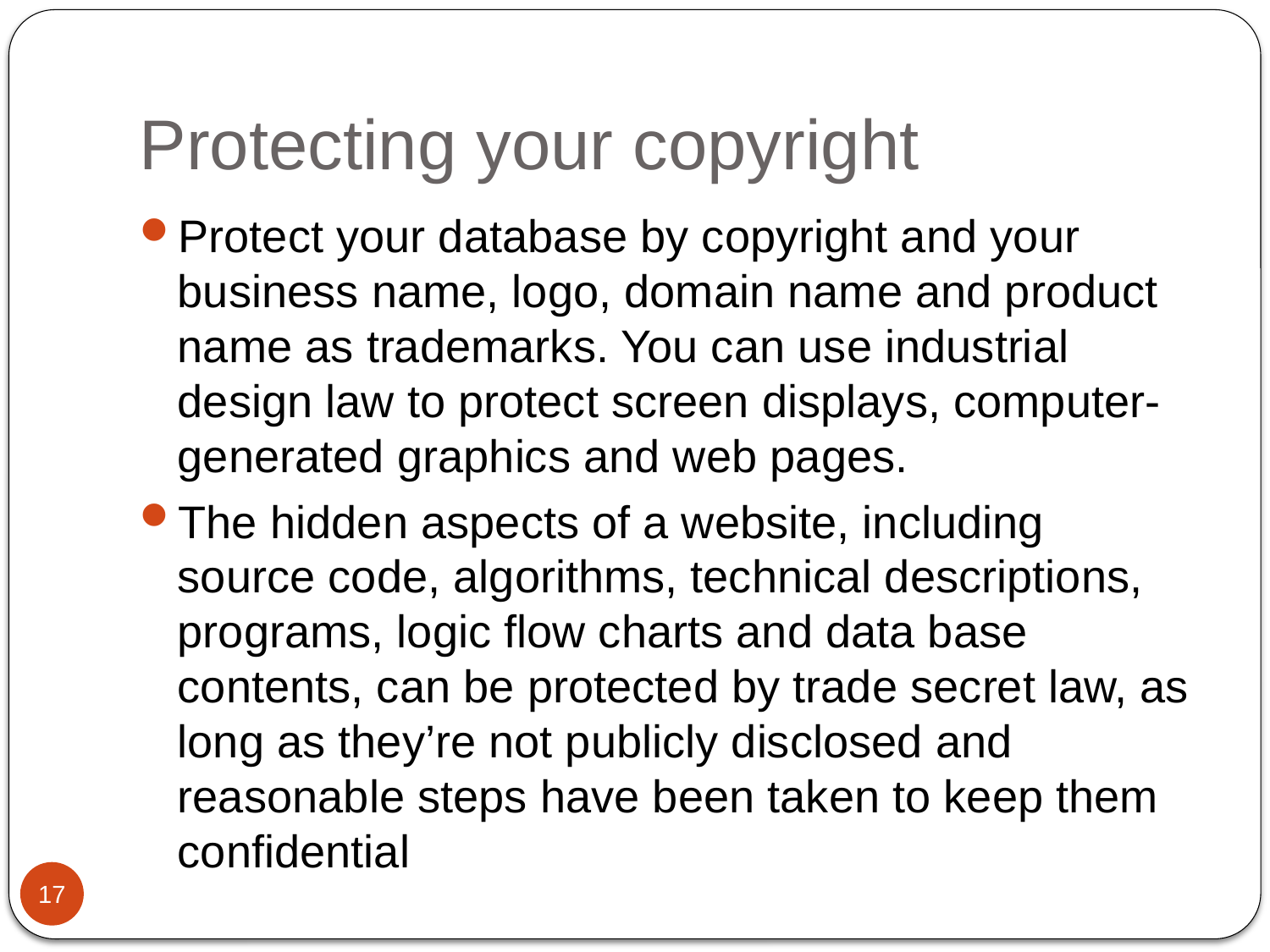

# Protecting your copyright
Protect your database by copyright and your business name, logo, domain name and product name as trademarks. You can use industrial design law to protect screen displays, computer-generated graphics and web pages.
The hidden aspects of a website, including source code, algorithms, technical descriptions, programs, logic flow charts and data base contents, can be protected by trade secret law, as long as they’re not publicly disclosed and reasonable steps have been taken to keep them confidential

17